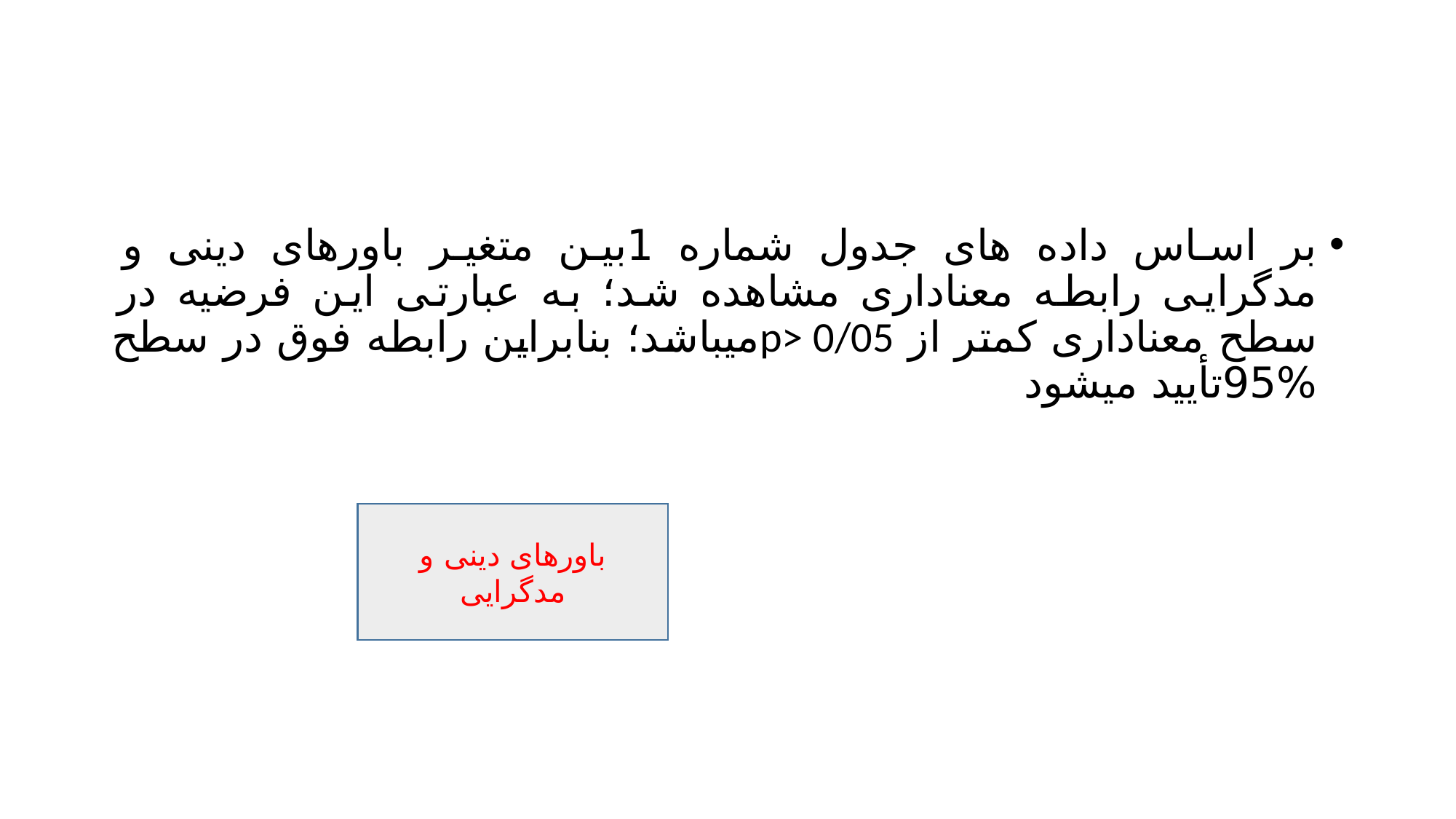

#
بر اساس داده های جدول شماره 1بین متغیر باورهای دینی و مدگرایی رابطه معناداری مشاهده شد؛ به عبارتی این فرضیه در سطح معناداری کمتر از p> 0/05میباشد؛ بنابراین رابطه فوق در سطح %95تأیید میشود

باورهای دینی و مدگرایی